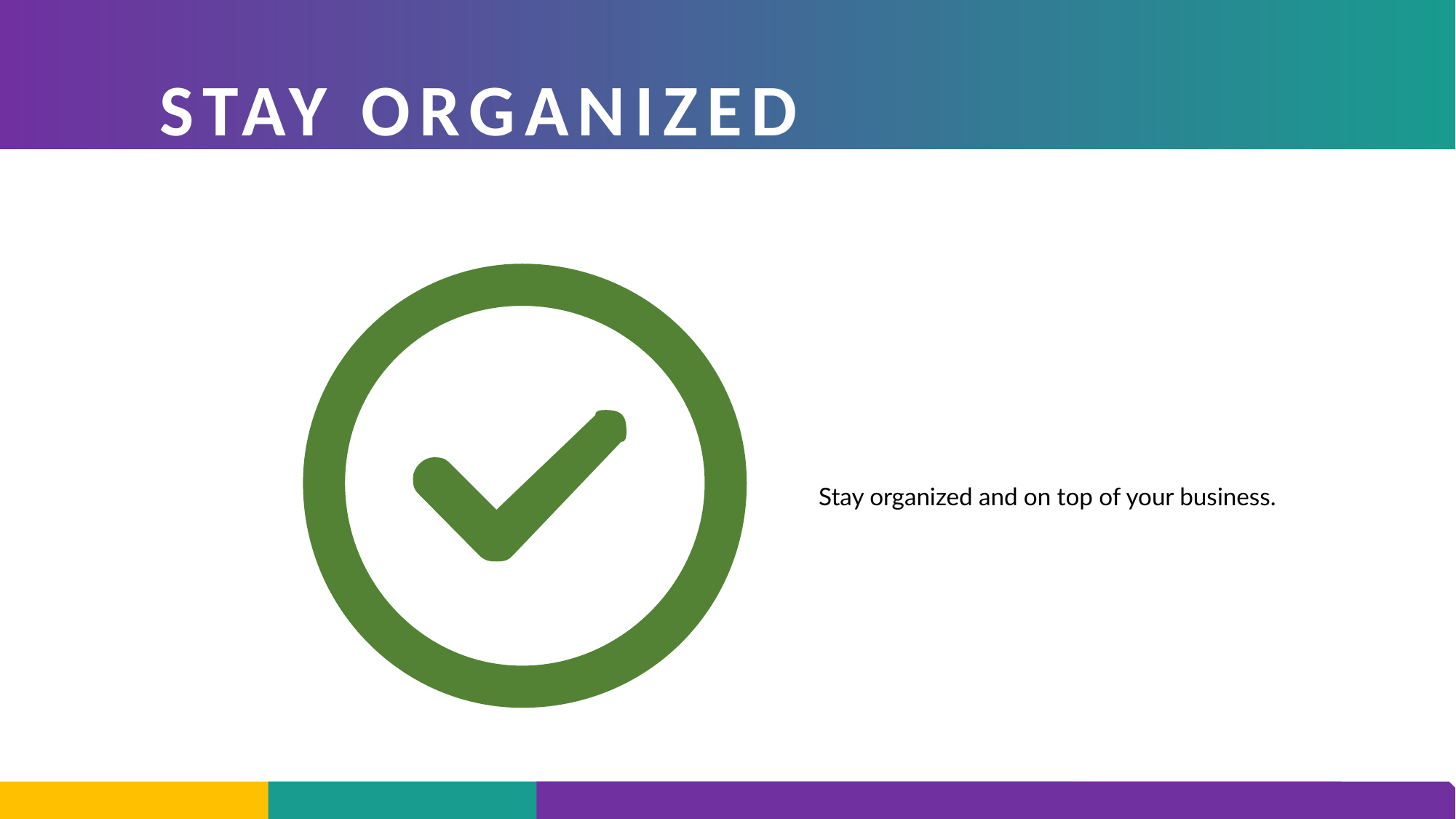

STAY ORGANIZED

Stay organized and on top of your business.